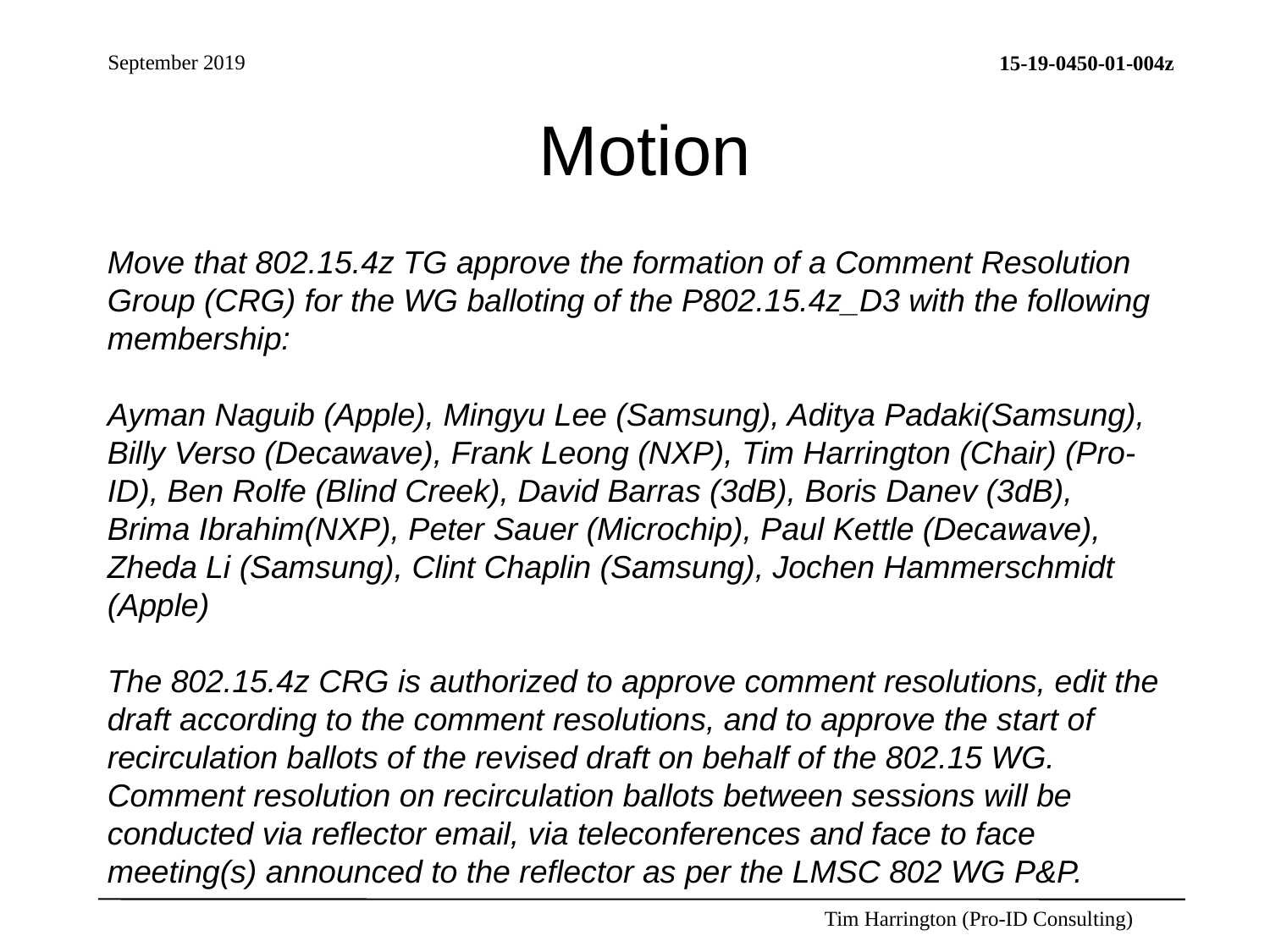

# Motion
Move that 802.15.4z TG approve the formation of a Comment Resolution Group (CRG) for the WG balloting of the P802.15.4z_D3 with the following membership:

Ayman Naguib (Apple), Mingyu Lee (Samsung), Aditya Padaki(Samsung), Billy Verso (Decawave), Frank Leong (NXP), Tim Harrington (Chair) (Pro-ID), Ben Rolfe (Blind Creek), David Barras (3dB), Boris Danev (3dB), Brima Ibrahim(NXP), Peter Sauer (Microchip), Paul Kettle (Decawave), Zheda Li (Samsung), Clint Chaplin (Samsung), Jochen Hammerschmidt (Apple)

The 802.15.4z CRG is authorized to approve comment resolutions, edit the draft according to the comment resolutions, and to approve the start of recirculation ballots of the revised draft on behalf of the 802.15 WG. Comment resolution on recirculation ballots between sessions will be conducted via reflector email, via teleconferences and face to face meeting(s) announced to the reflector as per the LMSC 802 WG P&P.